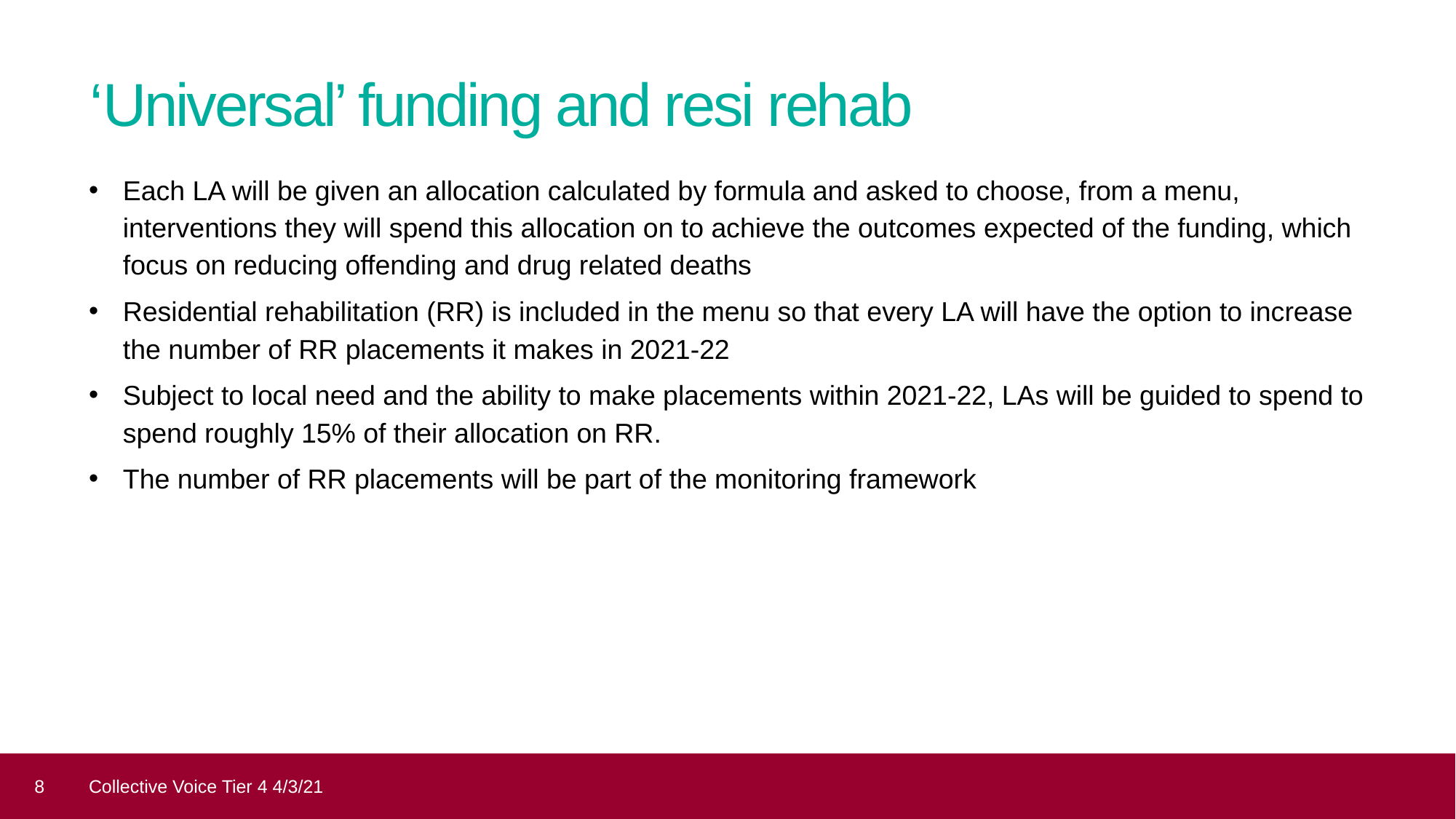

# ‘Universal’ funding and resi rehab
Each LA will be given an allocation calculated by formula and asked to choose, from a menu, interventions they will spend this allocation on to achieve the outcomes expected of the funding, which focus on reducing offending and drug related deaths
Residential rehabilitation (RR) is included in the menu so that every LA will have the option to increase the number of RR placements it makes in 2021-22
Subject to local need and the ability to make placements within 2021-22, LAs will be guided to spend to spend roughly 15% of their allocation on RR.
The number of RR placements will be part of the monitoring framework
8
Collective Voice Tier 4 4/3/21